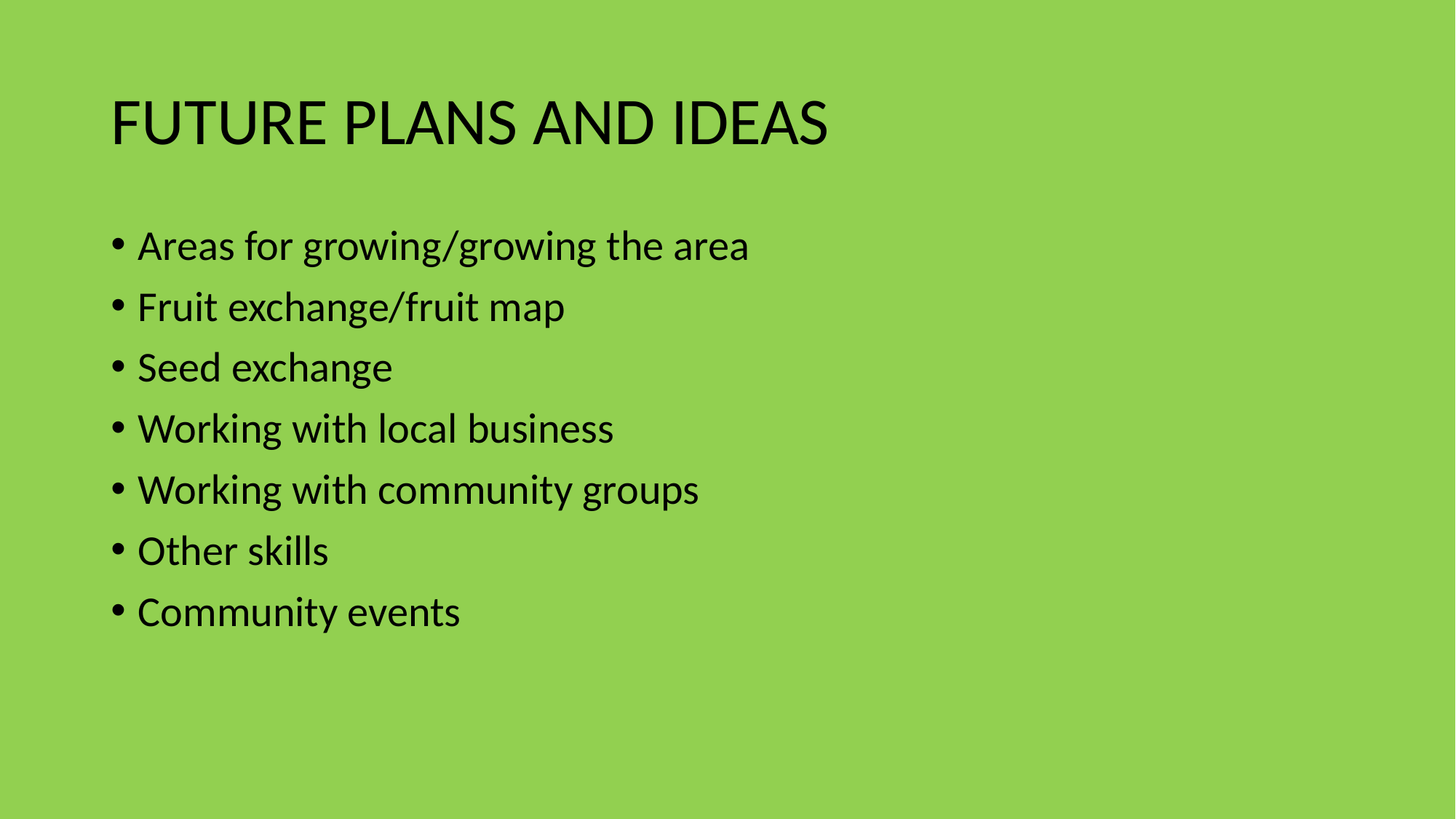

# FUTURE PLANS AND IDEAS
Areas for growing/growing the area
Fruit exchange/fruit map
Seed exchange
Working with local business
Working with community groups
Other skills
Community events